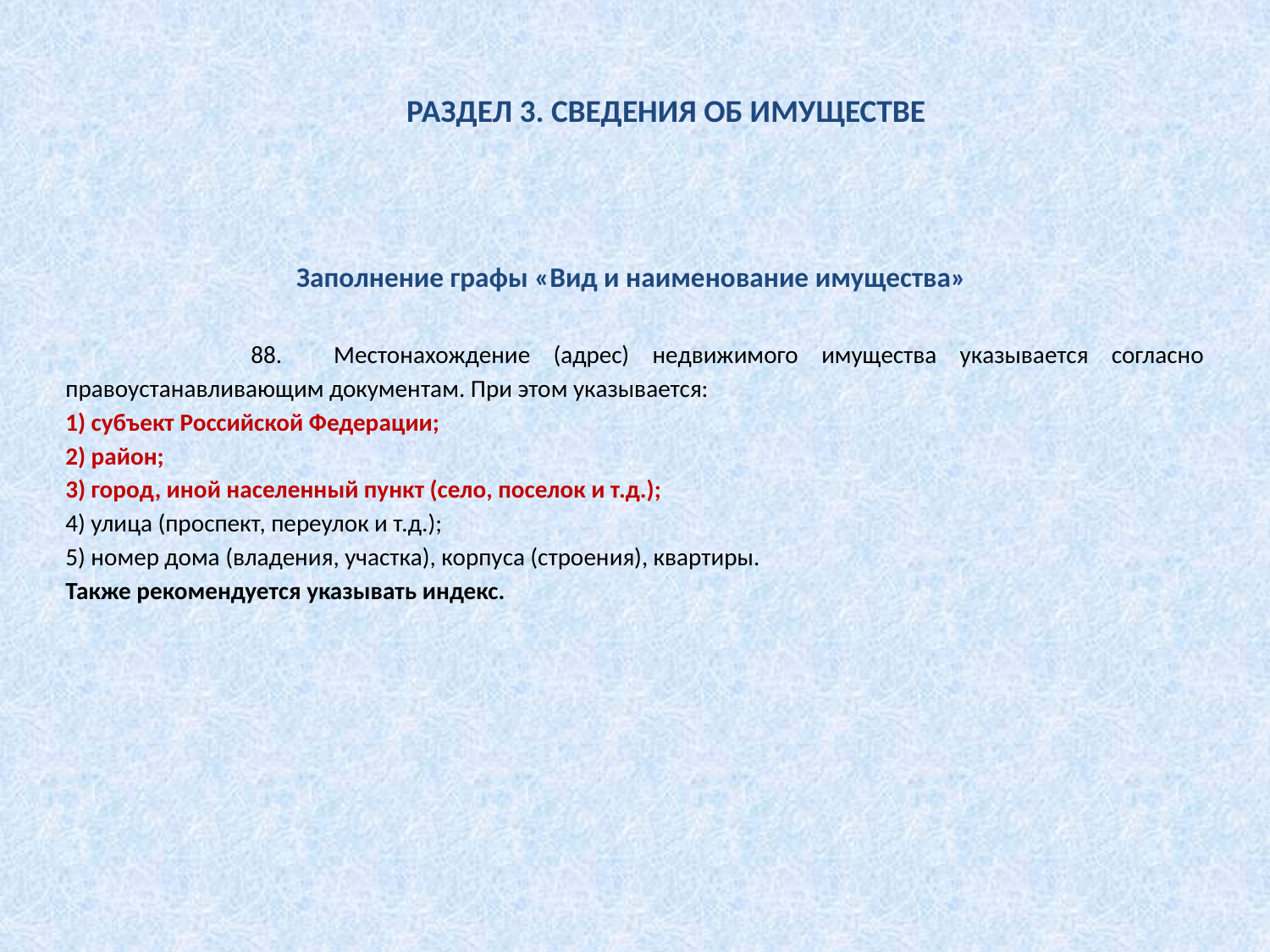

РАЗДЕЛ 3. СВЕДЕНИЯ ОБ ИМУЩЕСТВЕ

Заполнение графы «Вид и наименование имущества»

        88.	Местонахождение (адрес) недвижимого имущества указывается согласно правоустанавливающим документам. При этом указывается:
1) субъект Российской Федерации;
2) район;
3) город, иной населенный пункт (село, поселок и т.д.);
4) улица (проспект, переулок и т.д.);
5) номер дома (владения, участка), корпуса (строения), квартиры.
Также рекомендуется указывать индекс.